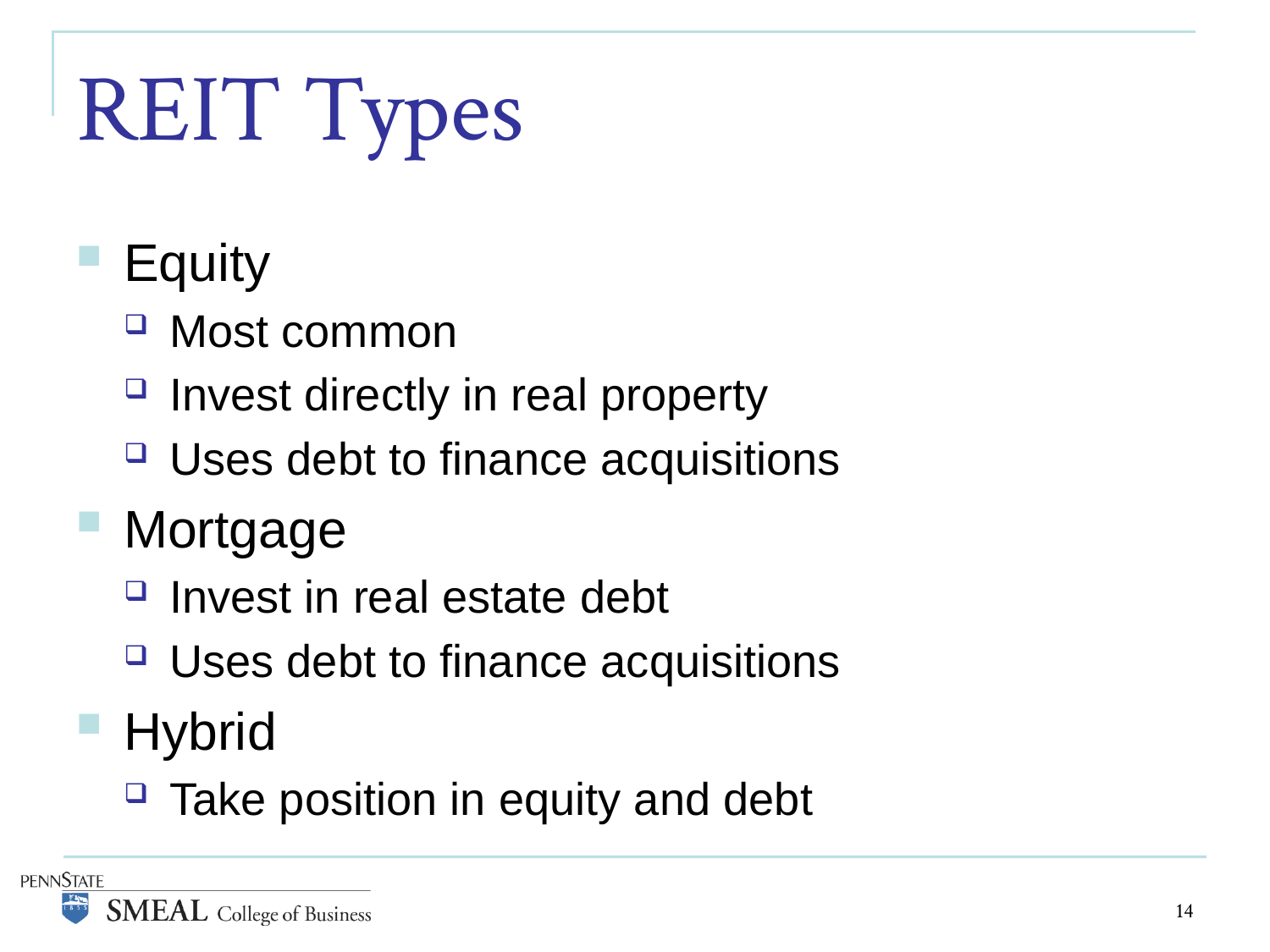

# REIT Types
Equity
Most common
Invest directly in real property
Uses debt to finance acquisitions
Mortgage
Invest in real estate debt
Uses debt to finance acquisitions
Hybrid
Take position in equity and debt
14